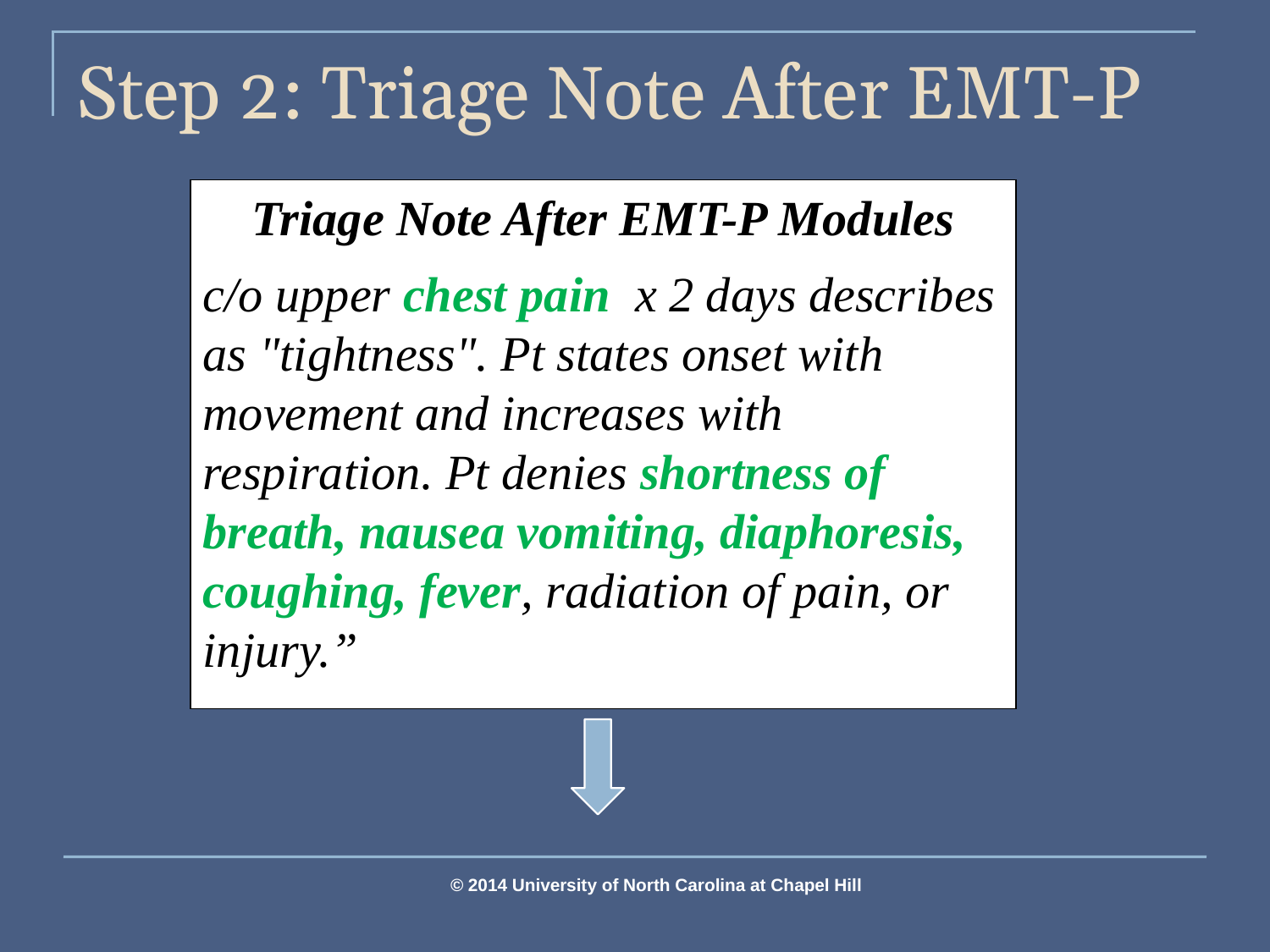

# Step 2: Triage Note After EMT-P
Triage Note After EMT-P Modules
c/o upper chest pain  x 2 days describes as "tightness". Pt states onset with movement and increases with respiration. Pt denies shortness of breath, nausea vomiting, diaphoresis, coughing, fever, radiation of pain, or injury.”

© 2014 University of North Carolina at Chapel Hill